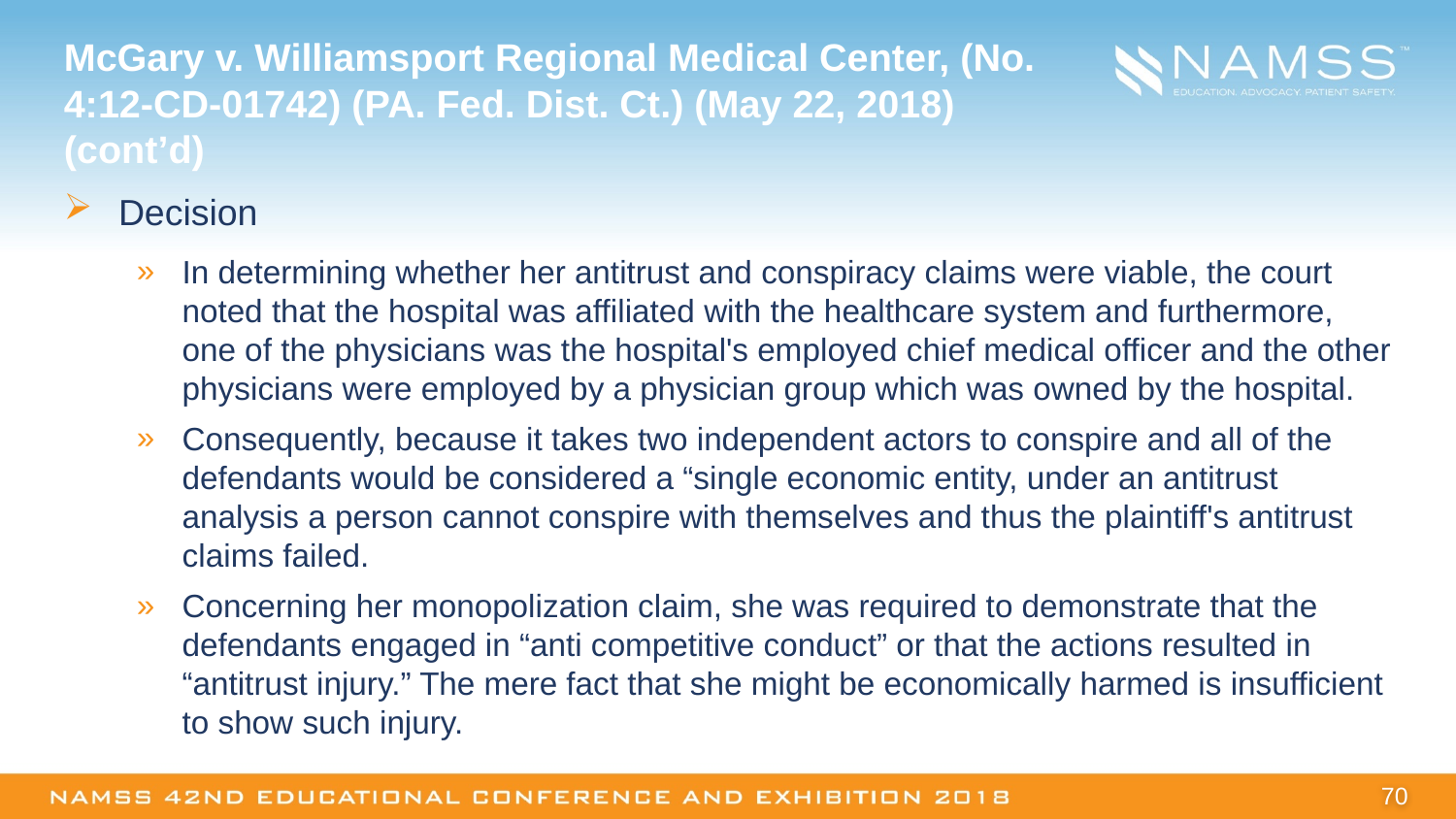

# McGary v. Williamsport Regional Medical Center, (No. 4:12-CD-01742) (PA. Fed. Dist. Ct.) (May 22, 2018) (cont’d)
Decision
In determining whether her antitrust and conspiracy claims were viable, the court noted that the hospital was affiliated with the healthcare system and furthermore, one of the physicians was the hospital's employed chief medical officer and the other physicians were employed by a physician group which was owned by the hospital.
Consequently, because it takes two independent actors to conspire and all of the defendants would be considered a “single economic entity, under an antitrust analysis a person cannot conspire with themselves and thus the plaintiff's antitrust claims failed.
Concerning her monopolization claim, she was required to demonstrate that the defendants engaged in “anti competitive conduct” or that the actions resulted in “antitrust injury.” The mere fact that she might be economically harmed is insufficient to show such injury.